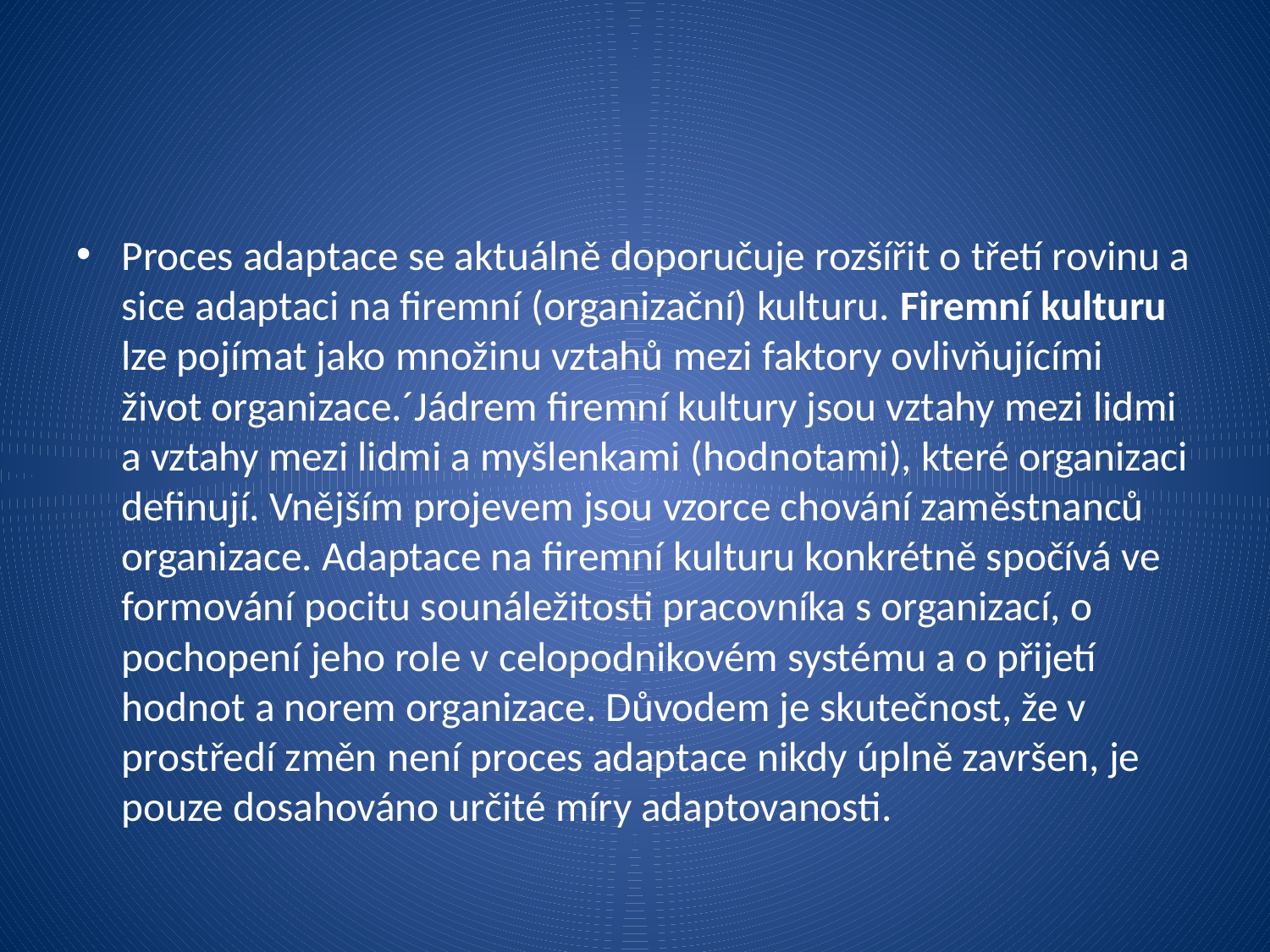

Proces adaptace se aktuálně doporučuje rozšířit o třetí rovinu a sice adaptaci na firemní (organizační) kulturu. Firemní kulturu lze pojímat jako množinu vztahů mezi faktory ovlivňujícími život organizace.´Jádrem firemní kultury jsou vztahy mezi lidmi a vztahy mezi lidmi a myšlenkami (hodnotami), které organizaci definují. Vnějším projevem jsou vzorce chování zaměstnanců organizace. Adaptace na firemní kulturu konkrétně spočívá ve formování pocitu sounáležitosti pracovníka s organizací, o pochopení jeho role v celopodnikovém systému a o přijetí hodnot a norem organizace. Důvodem je skutečnost, že v prostředí změn není proces adaptace nikdy úplně završen, je pouze dosahováno určité míry adaptovanosti.